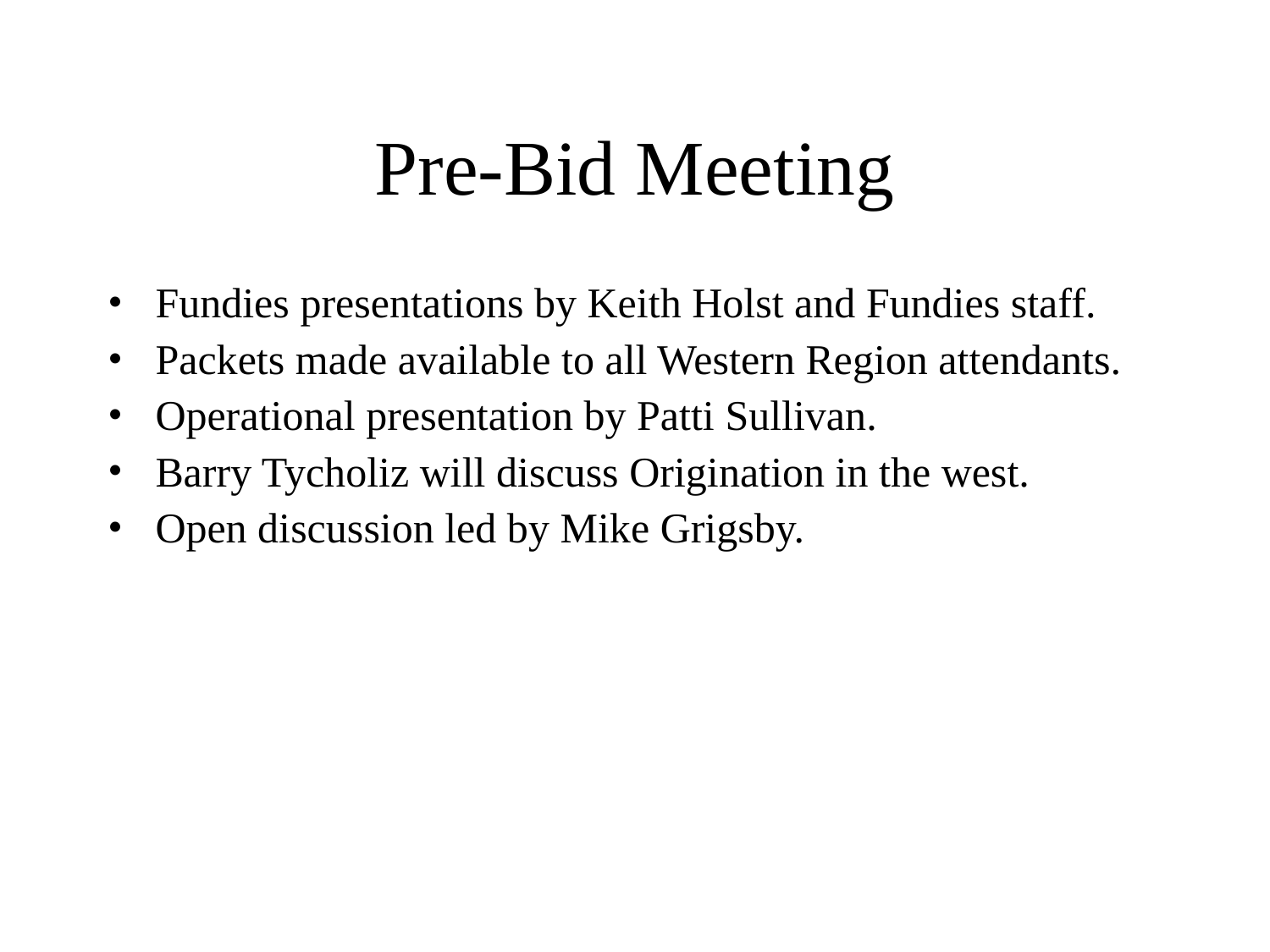

# Pre-Bid Meeting
Fundies presentations by Keith Holst and Fundies staff.
Packets made available to all Western Region attendants.
Operational presentation by Patti Sullivan.
Barry Tycholiz will discuss Origination in the west.
Open discussion led by Mike Grigsby.